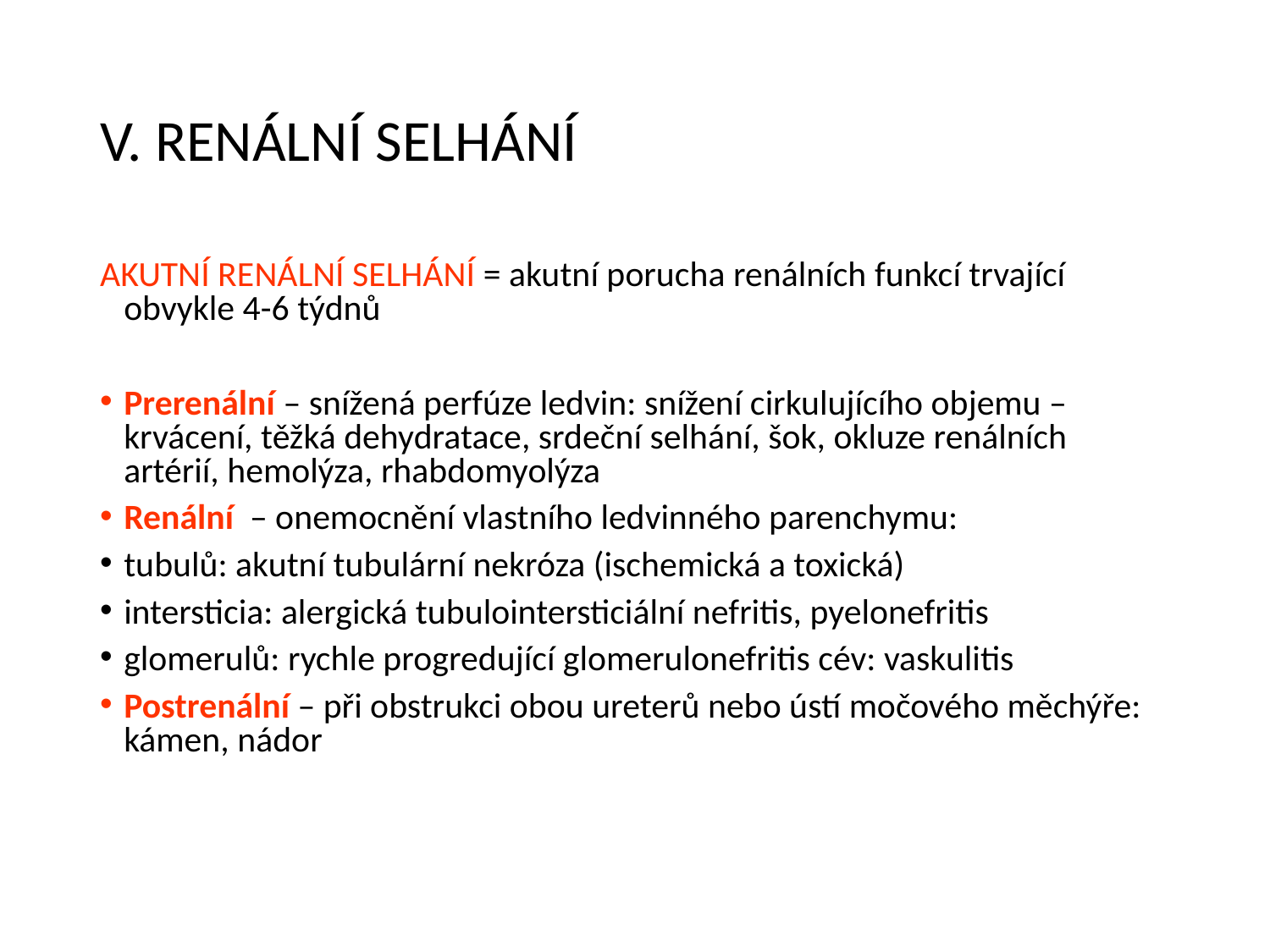

# V. RENÁLNÍ SELHÁNÍ
AKUTNÍ RENÁLNÍ SELHÁNÍ = akutní porucha renálních funkcí trvající obvykle 4-6 týdnů

Prerenální – snížená perfúze ledvin: snížení cirkulujícího objemu – krvácení, těžká dehydratace, srdeční selhání, šok, okluze renálních artérií, hemolýza, rhabdomyolýza
Renální  – onemocnění vlastního ledvinného parenchymu:
tubulů: akutní tubulární nekróza (ischemická a toxická)
intersticia: alergická tubulointersticiální nefritis, pyelonefritis
glomerulů: rychle progredující glomerulonefritis cév: vaskulitis
Postrenální – při obstrukci obou ureterů nebo ústí močového měchýře: kámen, nádor